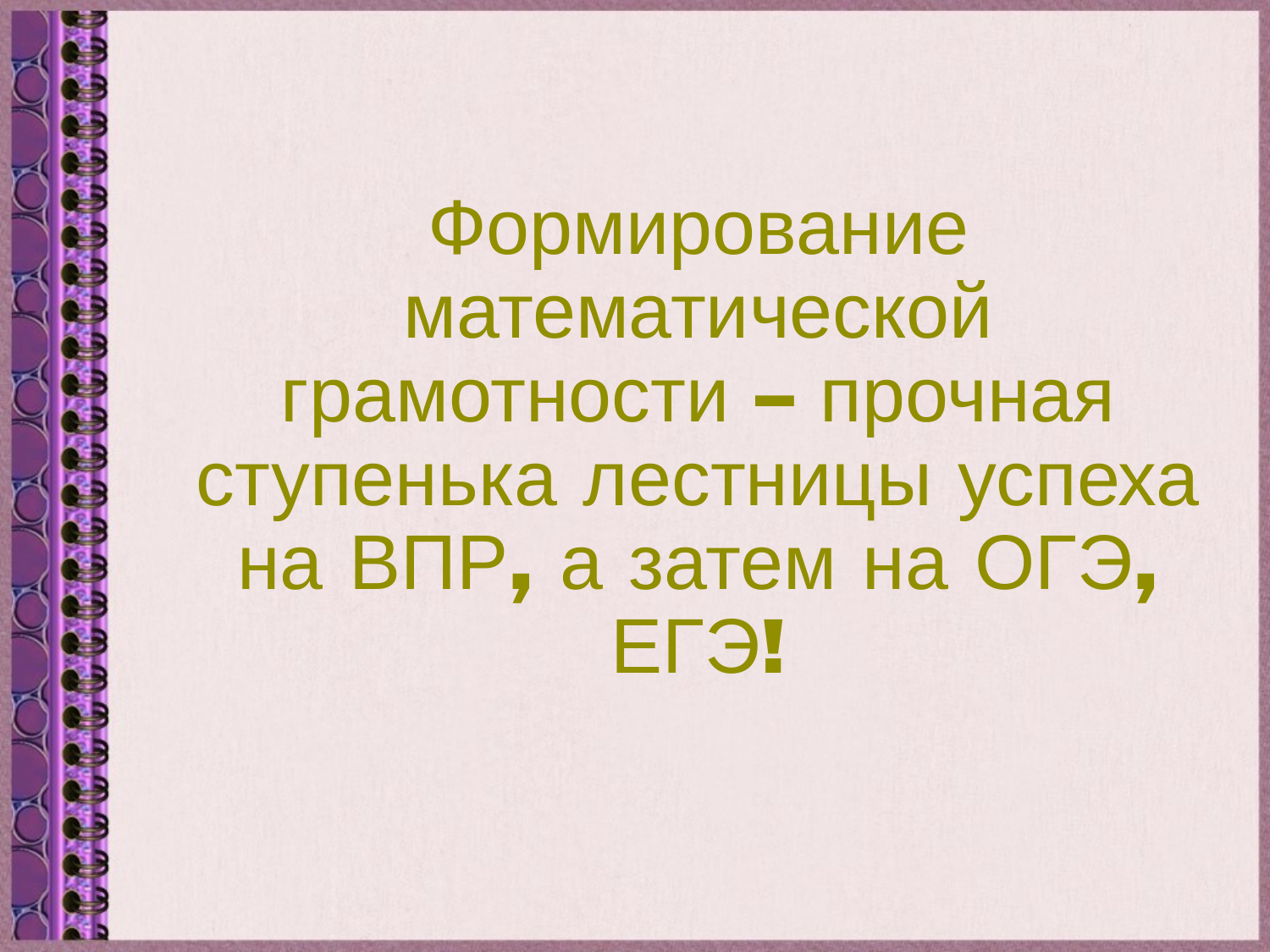

# Формирование математической грамотности – прочная ступенька лестницы успеха на ВПР, а затем на ОГЭ, ЕГЭ!